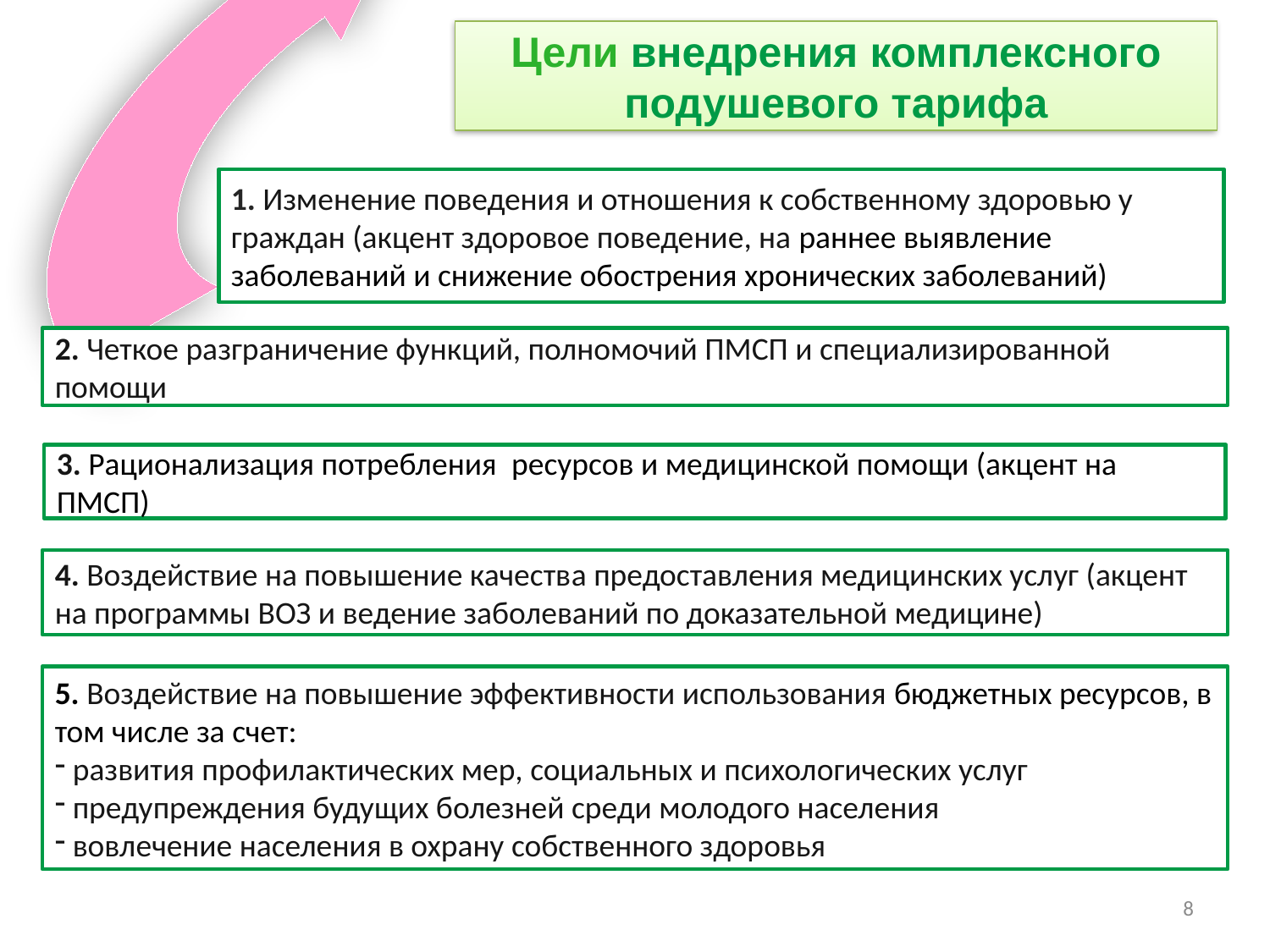

Цели внедрения комплексного подушевого тарифа
1. Изменение поведения и отношения к собственному здоровью у граждан (акцент здоровое поведение, на раннее выявление заболеваний и снижение обострения хронических заболеваний)
2. Четкое разграничение функций, полномочий ПМСП и специализированной помощи
3. Рационализация потребления  ресурсов и медицинской помощи (акцент на ПМСП)

4. Воздействие на повышение качествa предоставления медицинских услуг (акцент на программы ВОЗ и ведение заболеваний по доказательной медицине)
5. Воздействие на повышение эффективности использования бюджетных ресурсов, в том числе за счет:
 развития профилактических мер, социальных и психологических услуг
 предупреждения будущих болезней среди молодого населения
 вовлечение населения в охрану собственного здоровья
8